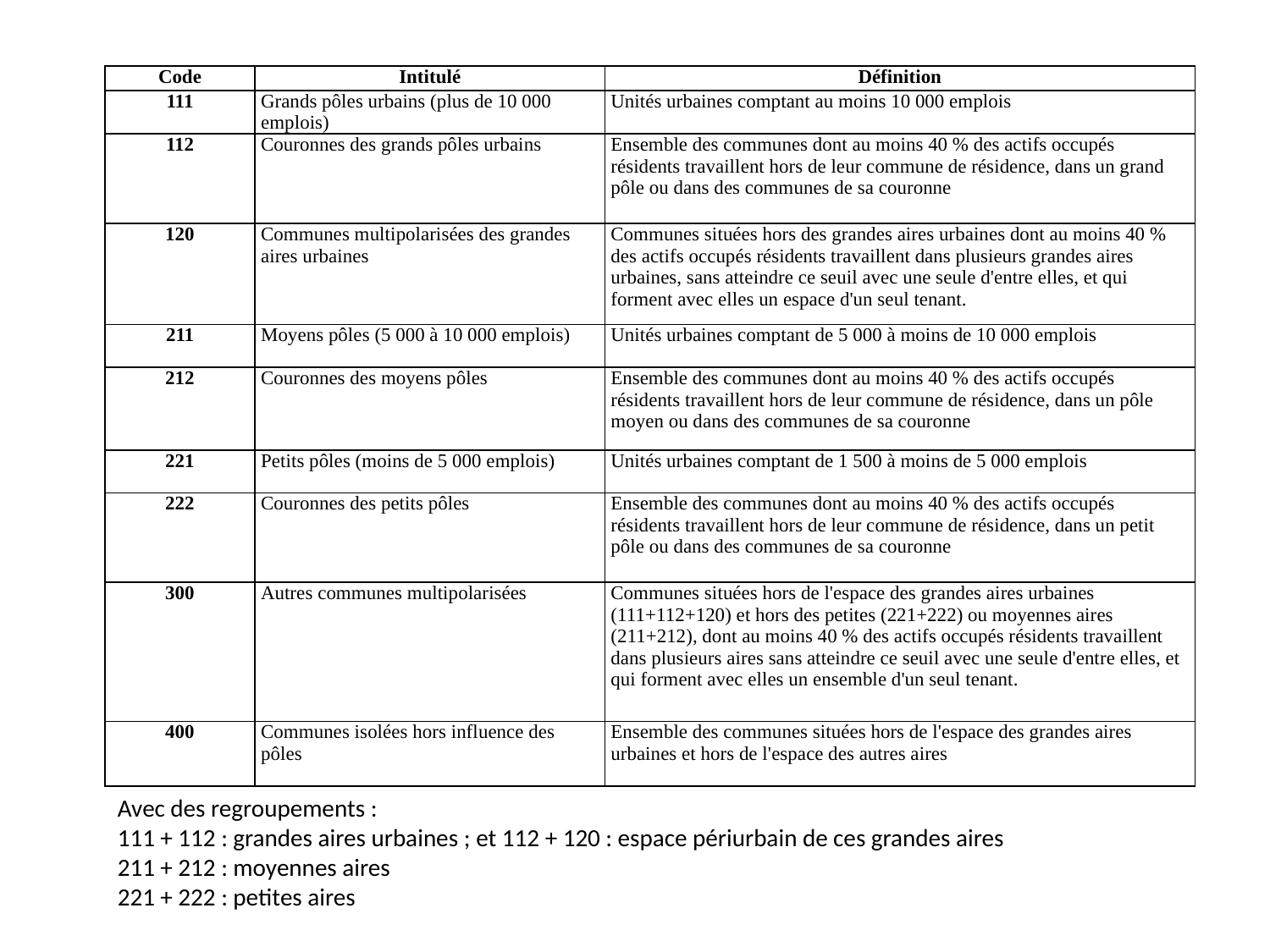

| Code | Intitulé | Définition |
| --- | --- | --- |
| 111 | Grands pôles urbains (plus de 10 000 emplois) | Unités urbaines comptant au moins 10 000 emplois |
| 112 | Couronnes des grands pôles urbains | Ensemble des communes dont au moins 40 % des actifs occupés résidents travaillent hors de leur commune de résidence, dans un grand pôle ou dans des communes de sa couronne |
| 120 | Communes multipolarisées des grandes aires urbaines | Communes situées hors des grandes aires urbaines dont au moins 40 % des actifs occupés résidents travaillent dans plusieurs grandes aires urbaines, sans atteindre ce seuil avec une seule d'entre elles, et qui forment avec elles un espace d'un seul tenant. |
| 211 | Moyens pôles (5 000 à 10 000 emplois) | Unités urbaines comptant de 5 000 à moins de 10 000 emplois |
| 212 | Couronnes des moyens pôles | Ensemble des communes dont au moins 40 % des actifs occupés résidents travaillent hors de leur commune de résidence, dans un pôle moyen ou dans des communes de sa couronne |
| 221 | Petits pôles (moins de 5 000 emplois) | Unités urbaines comptant de 1 500 à moins de 5 000 emplois |
| 222 | Couronnes des petits pôles | Ensemble des communes dont au moins 40 % des actifs occupés résidents travaillent hors de leur commune de résidence, dans un petit pôle ou dans des communes de sa couronne |
| 300 | Autres communes multipolarisées | Communes situées hors de l'espace des grandes aires urbaines (111+112+120) et hors des petites (221+222) ou moyennes aires (211+212), dont au moins 40 % des actifs occupés résidents travaillent dans plusieurs aires sans atteindre ce seuil avec une seule d'entre elles, et qui forment avec elles un ensemble d'un seul tenant. |
| 400 | Communes isolées hors influence des pôles | Ensemble des communes situées hors de l'espace des grandes aires urbaines et hors de l'espace des autres aires |
Avec des regroupements :
111 + 112 : grandes aires urbaines ; et 112 + 120 : espace périurbain de ces grandes aires
211 + 212 : moyennes aires
221 + 222 : petites aires